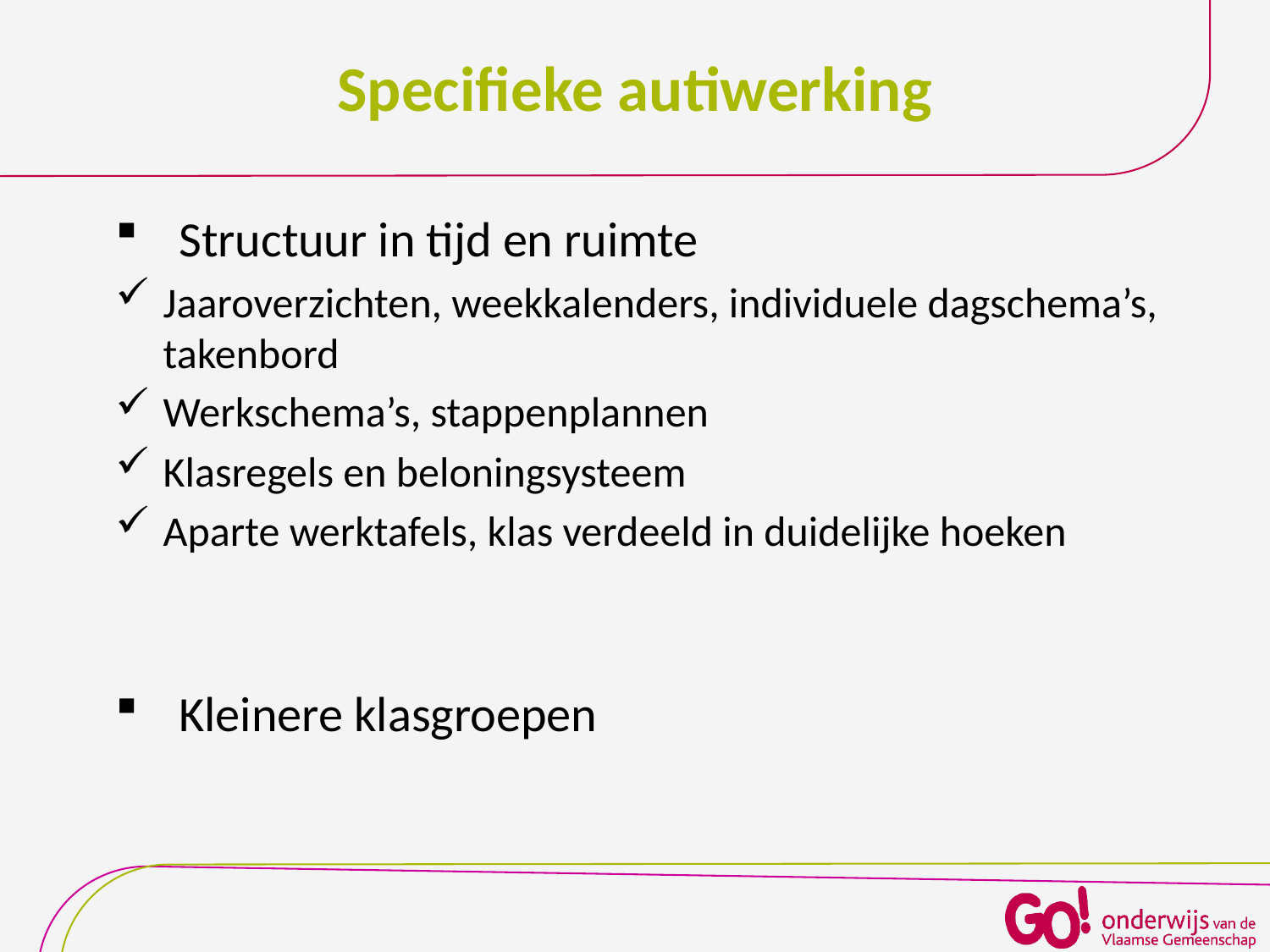

# Specifieke autiwerking
Structuur in tijd en ruimte
Jaaroverzichten, weekkalenders, individuele dagschema’s, takenbord
Werkschema’s, stappenplannen
Klasregels en beloningsysteem
Aparte werktafels, klas verdeeld in duidelijke hoeken

Kleinere klasgroepen